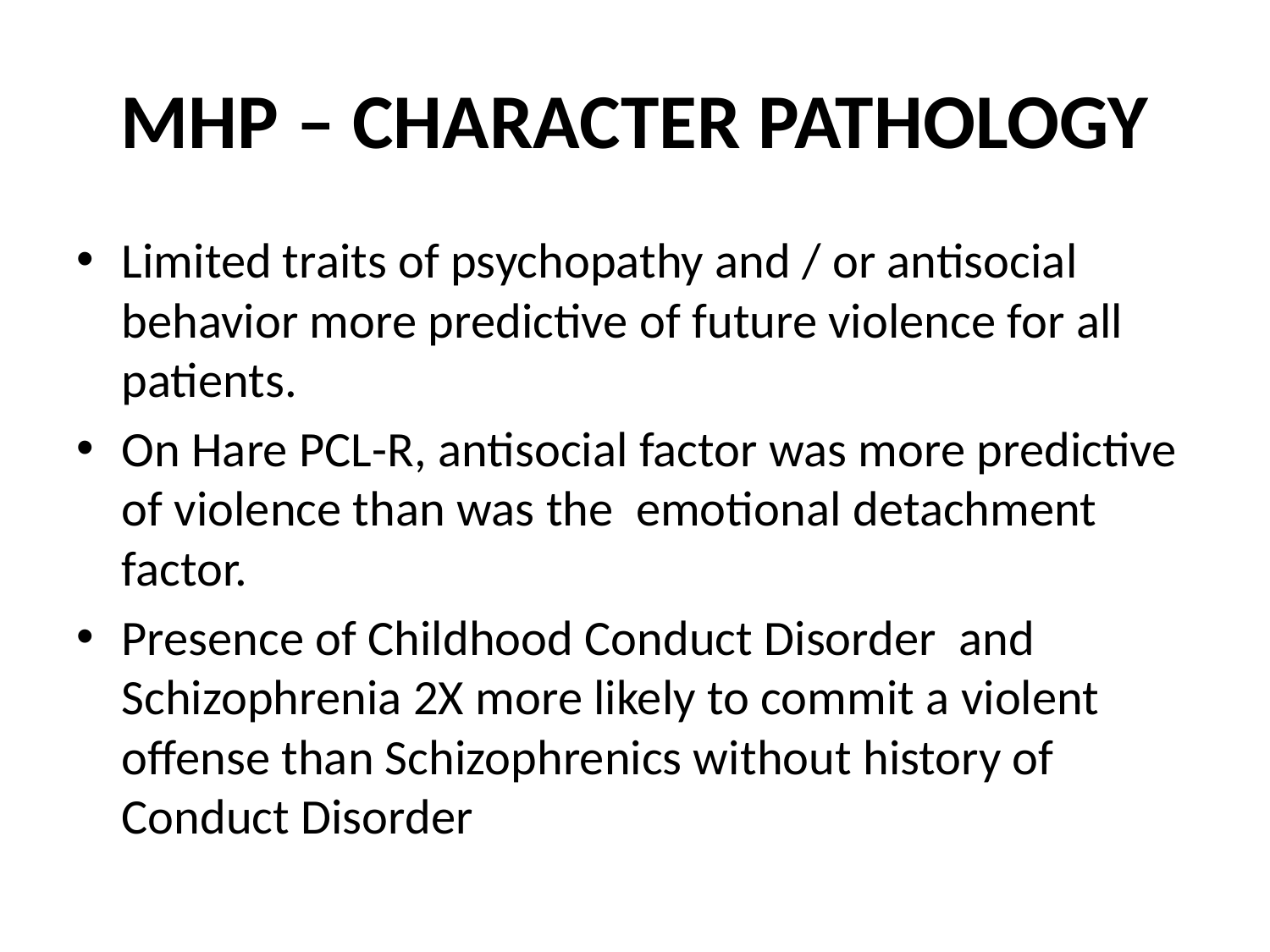

# MHP – CHARACTER PATHOLOGY
Limited traits of psychopathy and / or antisocial behavior more predictive of future violence for all patients.
On Hare PCL-R, antisocial factor was more predictive of violence than was the  emotional detachment factor.
Presence of Childhood Conduct Disorder  and Schizophrenia 2X more likely to commit a violent offense than Schizophrenics without history of Conduct Disorder